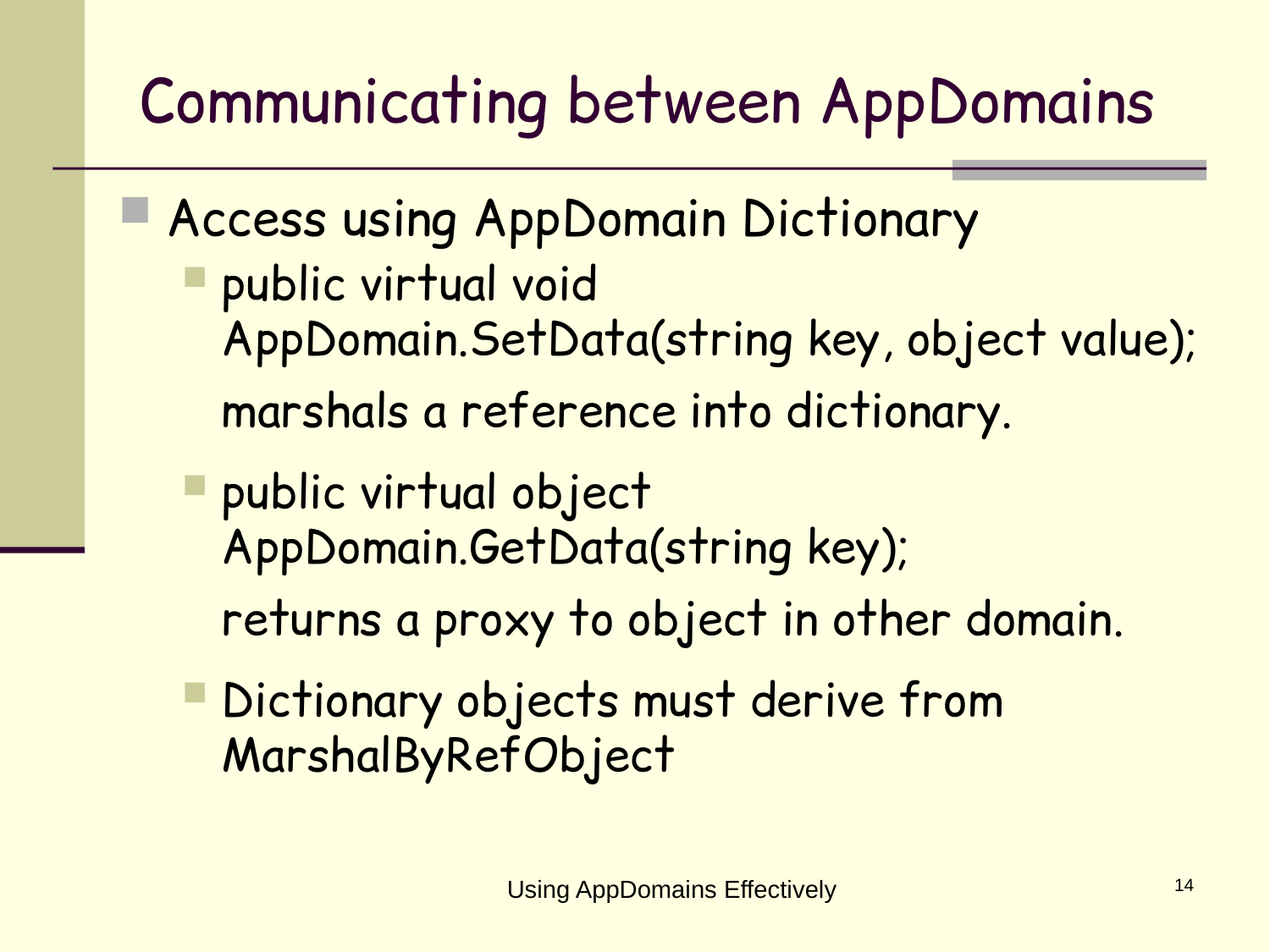

# Communicating between AppDomains
Access using AppDomain Dictionary
public virtual void
AppDomain.SetData(string key, object value);
marshals a reference into dictionary.
public virtual object AppDomain.GetData(string key);
returns a proxy to object in other domain.
Dictionary objects must derive from MarshalByRefObject
Using AppDomains Effectively
14